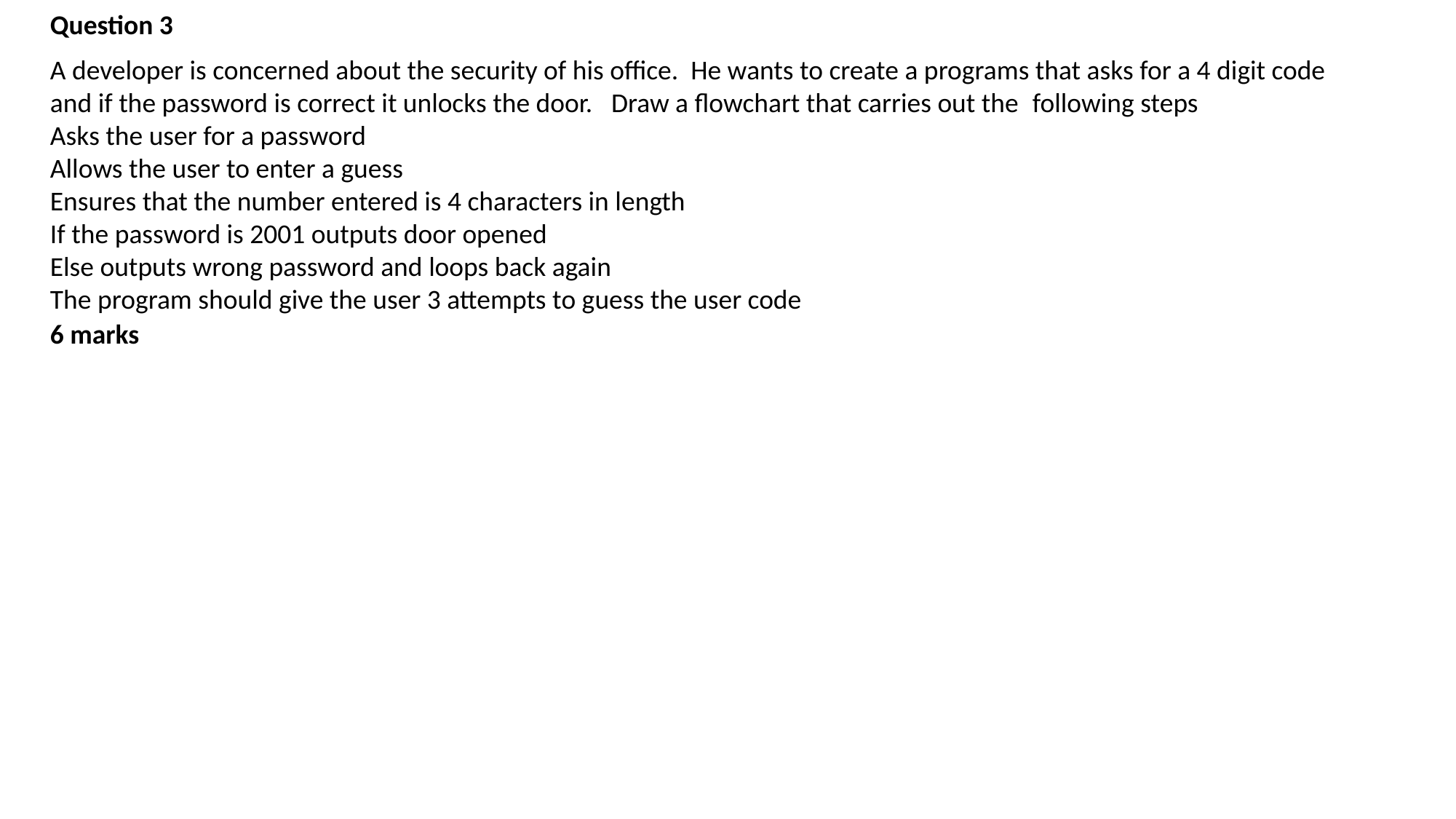

Question 3
A developer is concerned about the security of his office.  He wants to create a programs that asks for a 4 digit code and if the password is correct it unlocks the door.   Draw a flowchart that carries out the 	following steps
Asks the user for a password
Allows the user to enter a guess
Ensures that the number entered is 4 characters in length
If the password is 2001 outputs door opened
Else outputs wrong password and loops back again
The program should give the user 3 attempts to guess the user code
6 marks